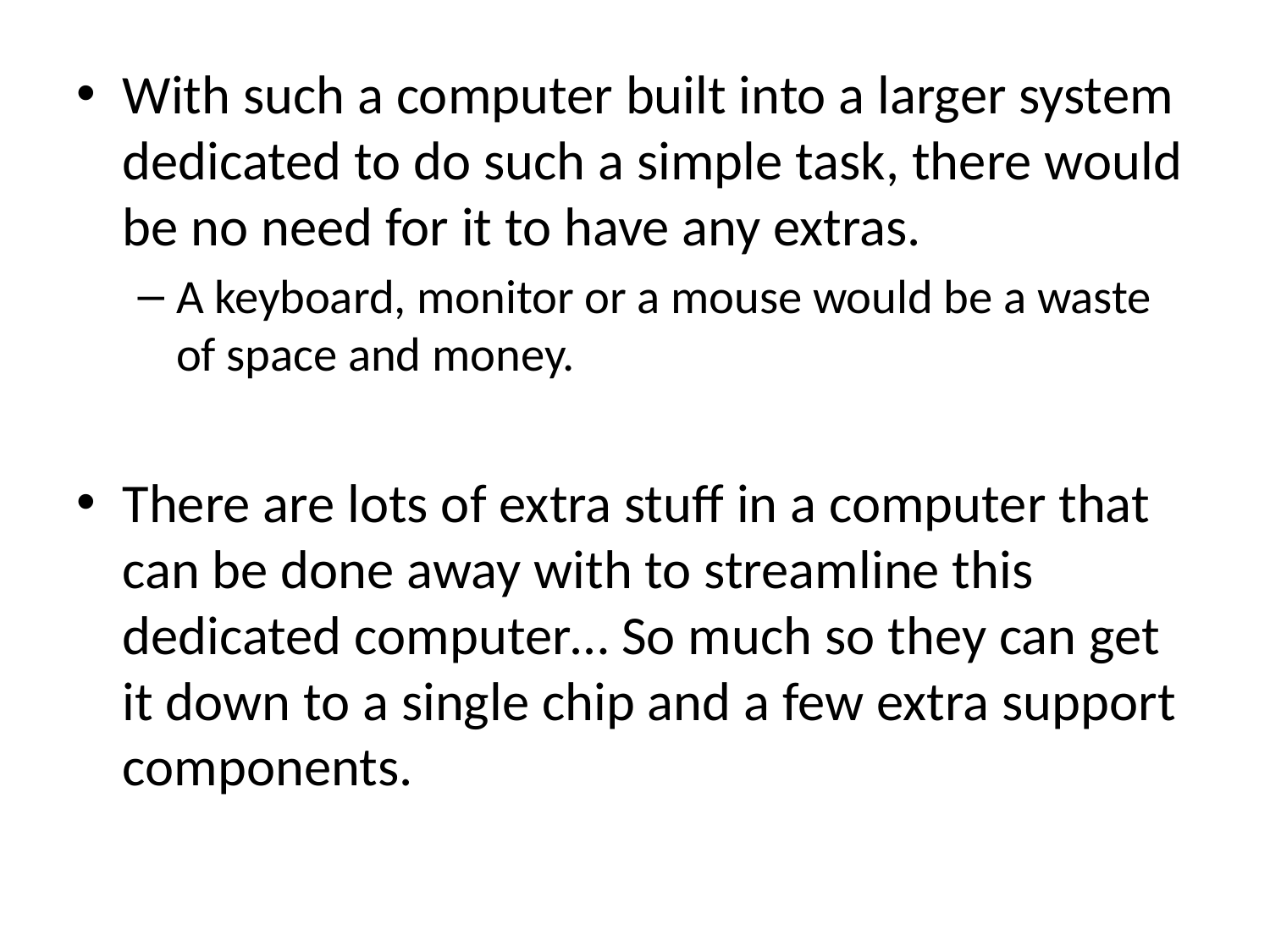

With such a computer built into a larger system dedicated to do such a simple task, there would be no need for it to have any extras.
A keyboard, monitor or a mouse would be a waste of space and money.

There are lots of extra stuff in a computer that can be done away with to streamline this dedicated computer… So much so they can get it down to a single chip and a few extra support components.